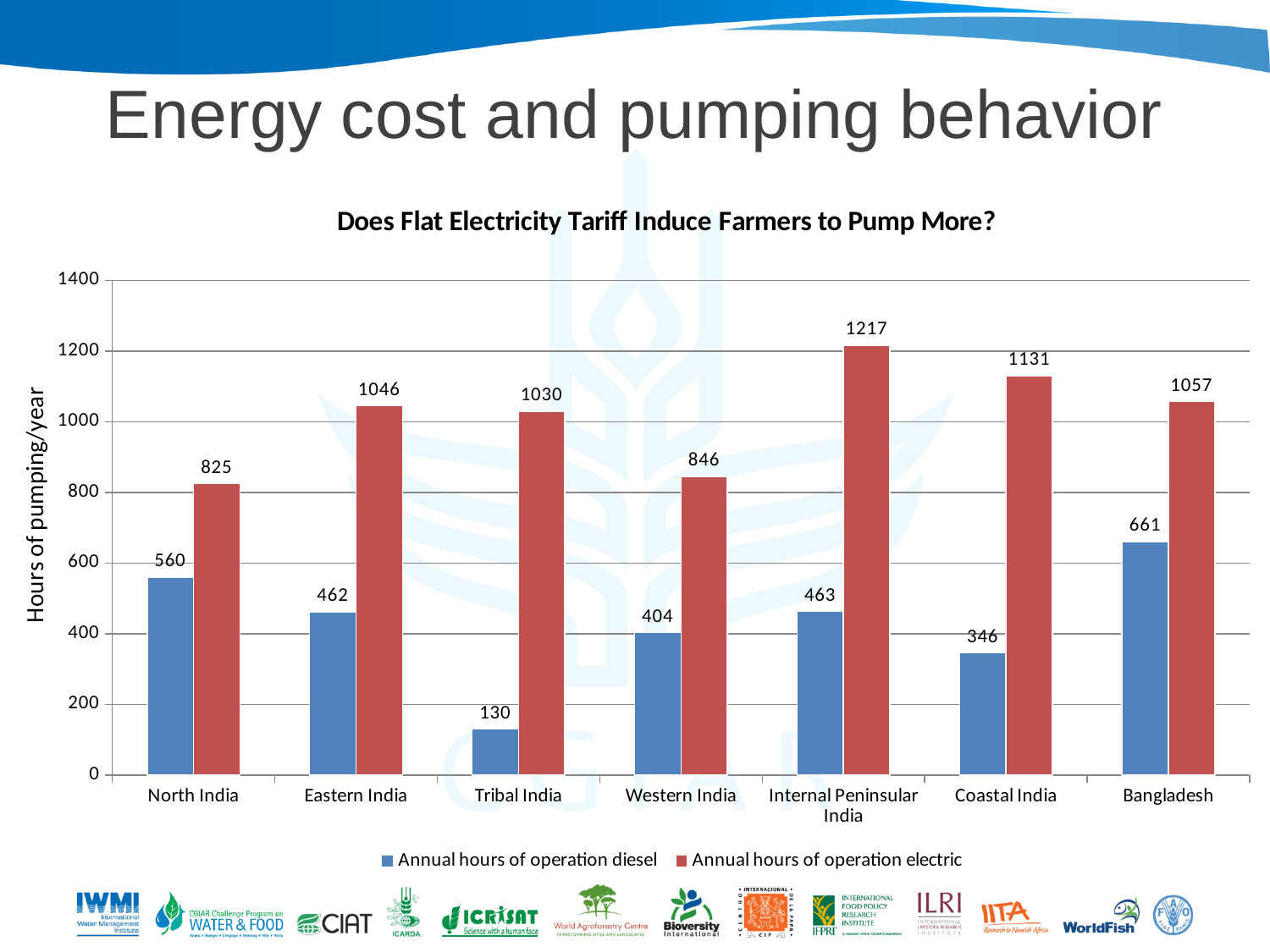

# Energy cost and pumping behavior

[unsupported chart]